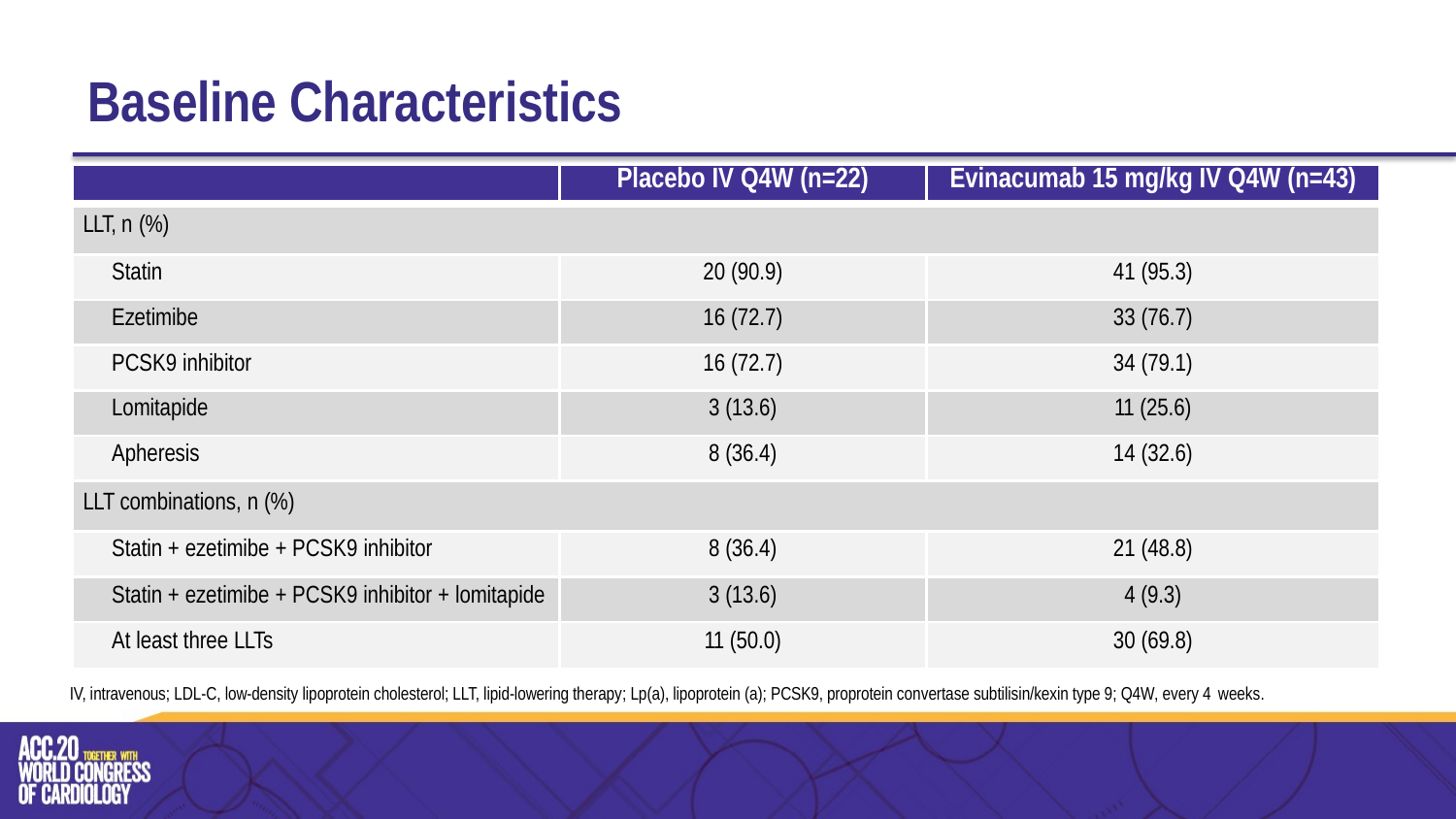

# Baseline Characteristics
|  | Placebo IV Q4W (n=22) | Evinacumab 15 mg/kg IV Q4W (n=43) |
| --- | --- | --- |
| LLT, n (%) |  |  |
| Statin | 20 (90.9) | 41 (95.3) |
| Ezetimibe | 16 (72.7) | 33 (76.7) |
| PCSK9 inhibitor | 16 (72.7) | 34 (79.1) |
| Lomitapide | 3 (13.6) | 11 (25.6) |
| Apheresis | 8 (36.4) | 14 (32.6) |
| LLT combinations, n (%) |  |  |
| Statin + ezetimibe + PCSK9 inhibitor | 8 (36.4) | 21 (48.8) |
| Statin + ezetimibe + PCSK9 inhibitor + lomitapide | 3 (13.6) | 4 (9.3) |
| At least three LLTs | 11 (50.0) | 30 (69.8) |
IV, intravenous; LDL-C, low-density lipoprotein cholesterol; LLT, lipid-lowering therapy; Lp(a), lipoprotein (a); PCSK9, proprotein convertase subtilisin/kexin type 9; Q4W, every 4 weeks.